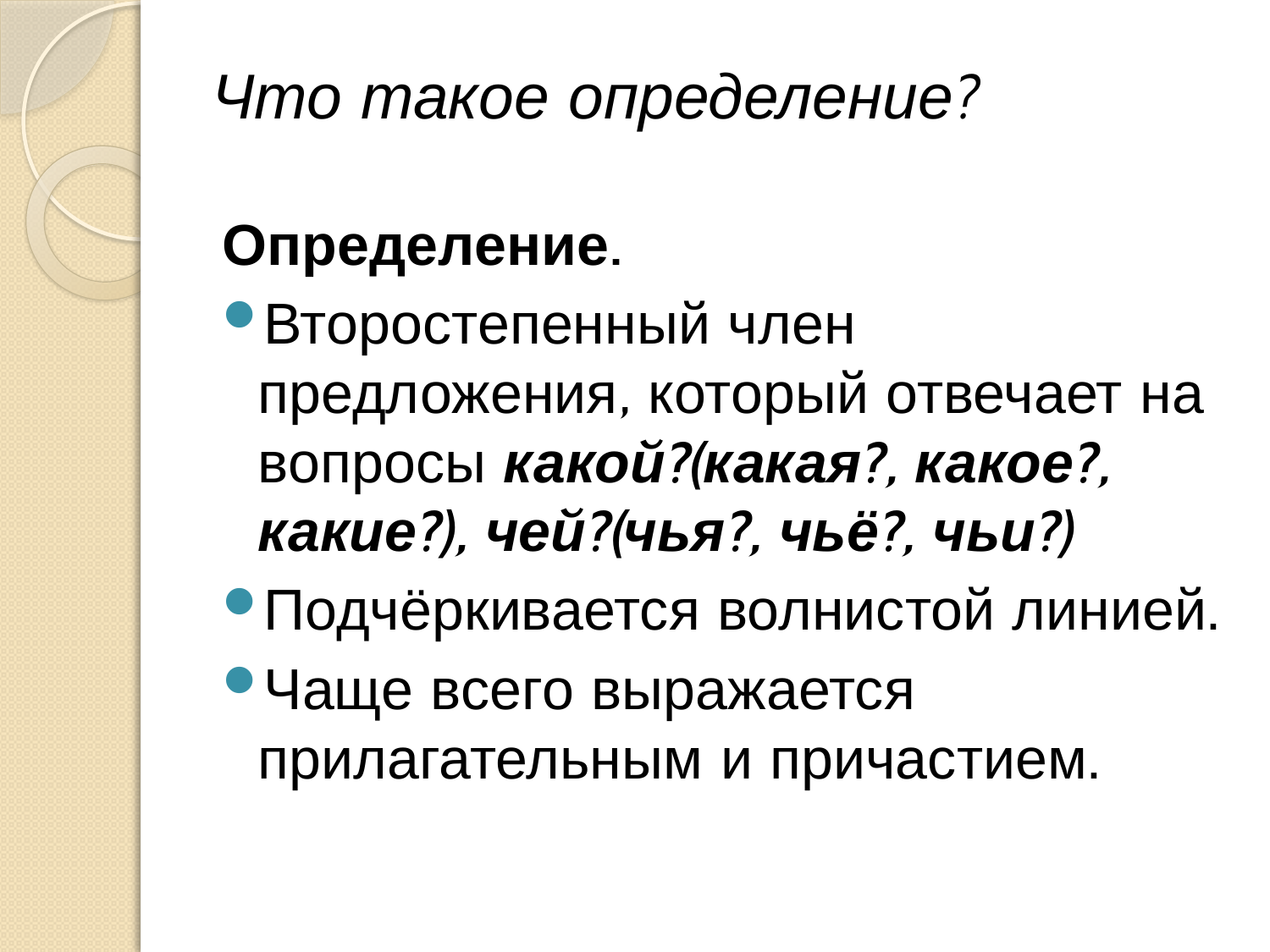

# Что такое определение?
Определение.
Второстепенный член предложения, который отвечает на вопросы какой?(какая?, какое?, какие?), чей?(чья?, чьё?, чьи?)
Подчёркивается волнистой линией.
Чаще всего выражается прилагательным и причастием.